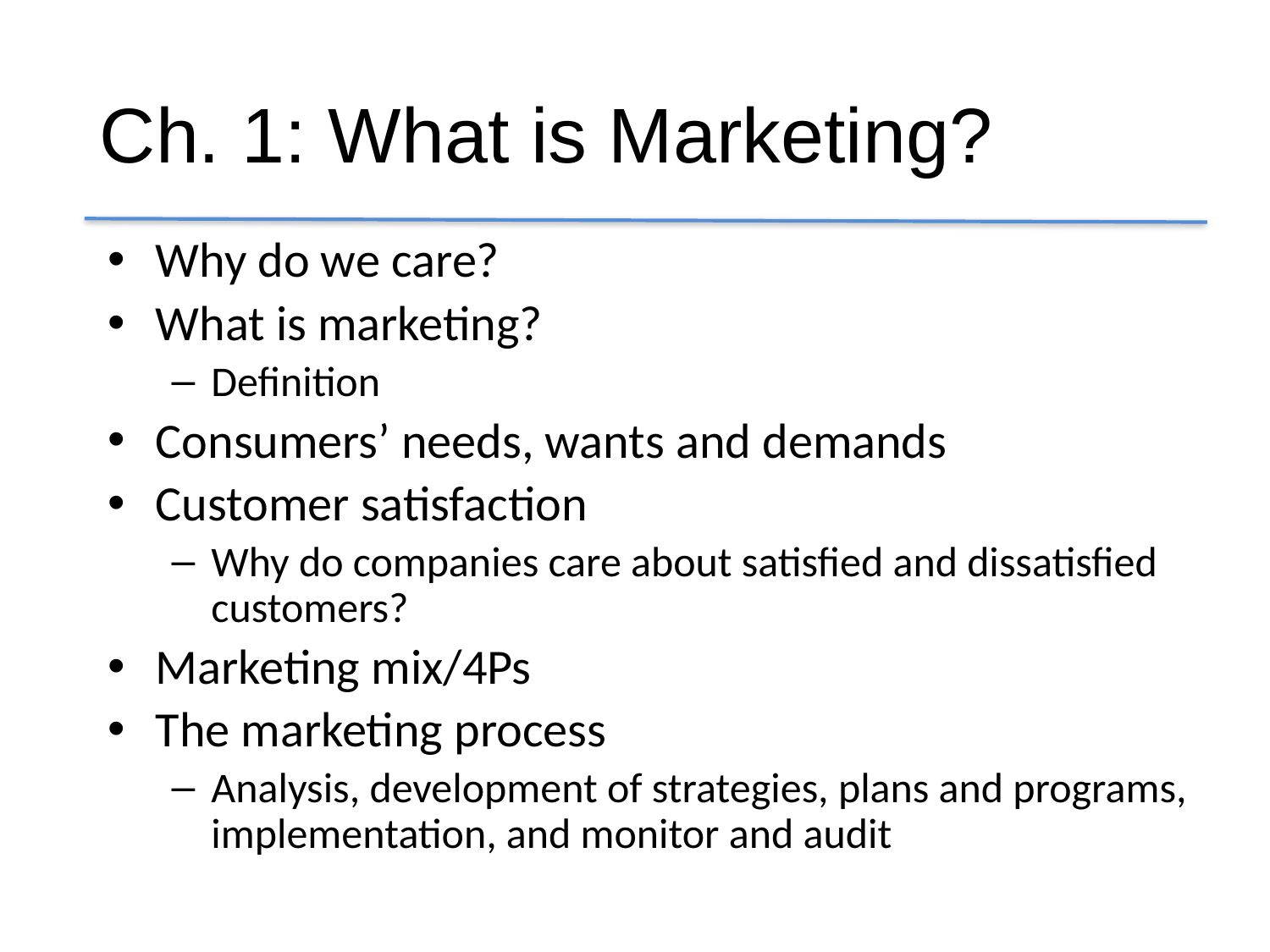

# Ch. 1: What is Marketing?
Why do we care?
What is marketing?
Definition
Consumers’ needs, wants and demands
Customer satisfaction
Why do companies care about satisfied and dissatisfied customers?
Marketing mix/4Ps
The marketing process
Analysis, development of strategies, plans and programs, implementation, and monitor and audit